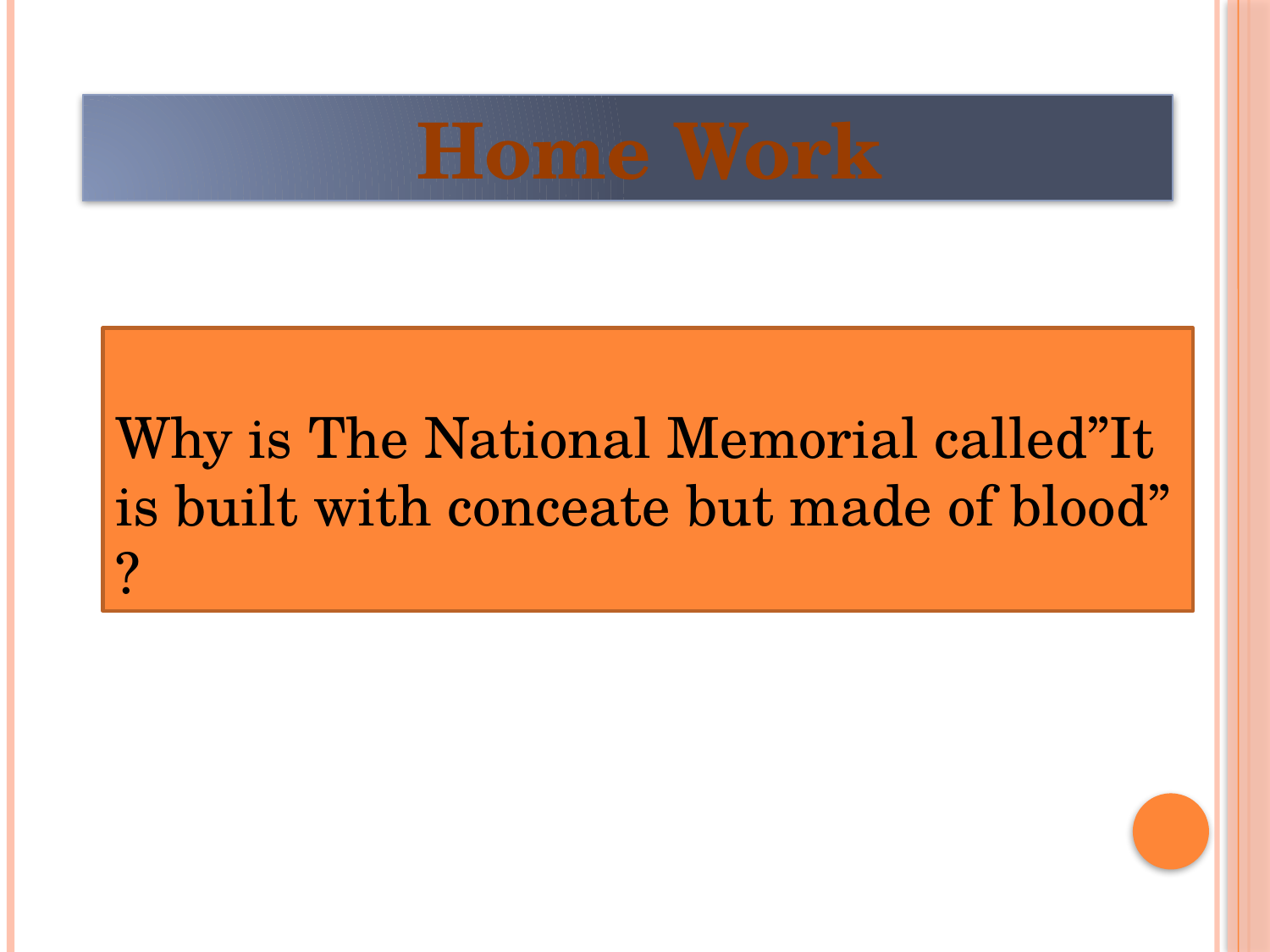

Home Work

Why is The National Memorial called”It is built with conceate but made of blood” ?